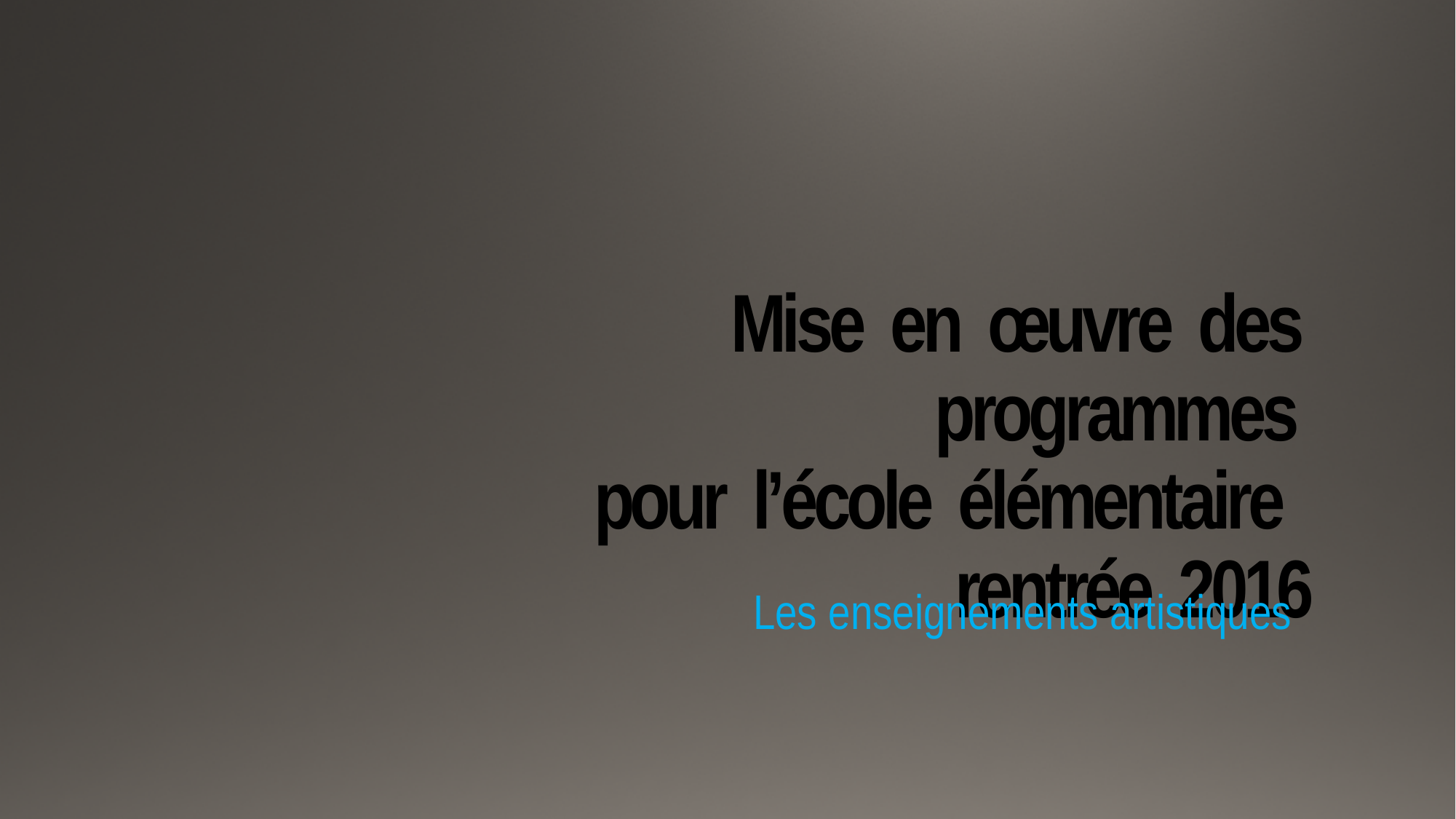

# Mise  en  œuvre  des  programmes pour  l’école  élémentaire rentrée  2016
Les enseignements artistiques